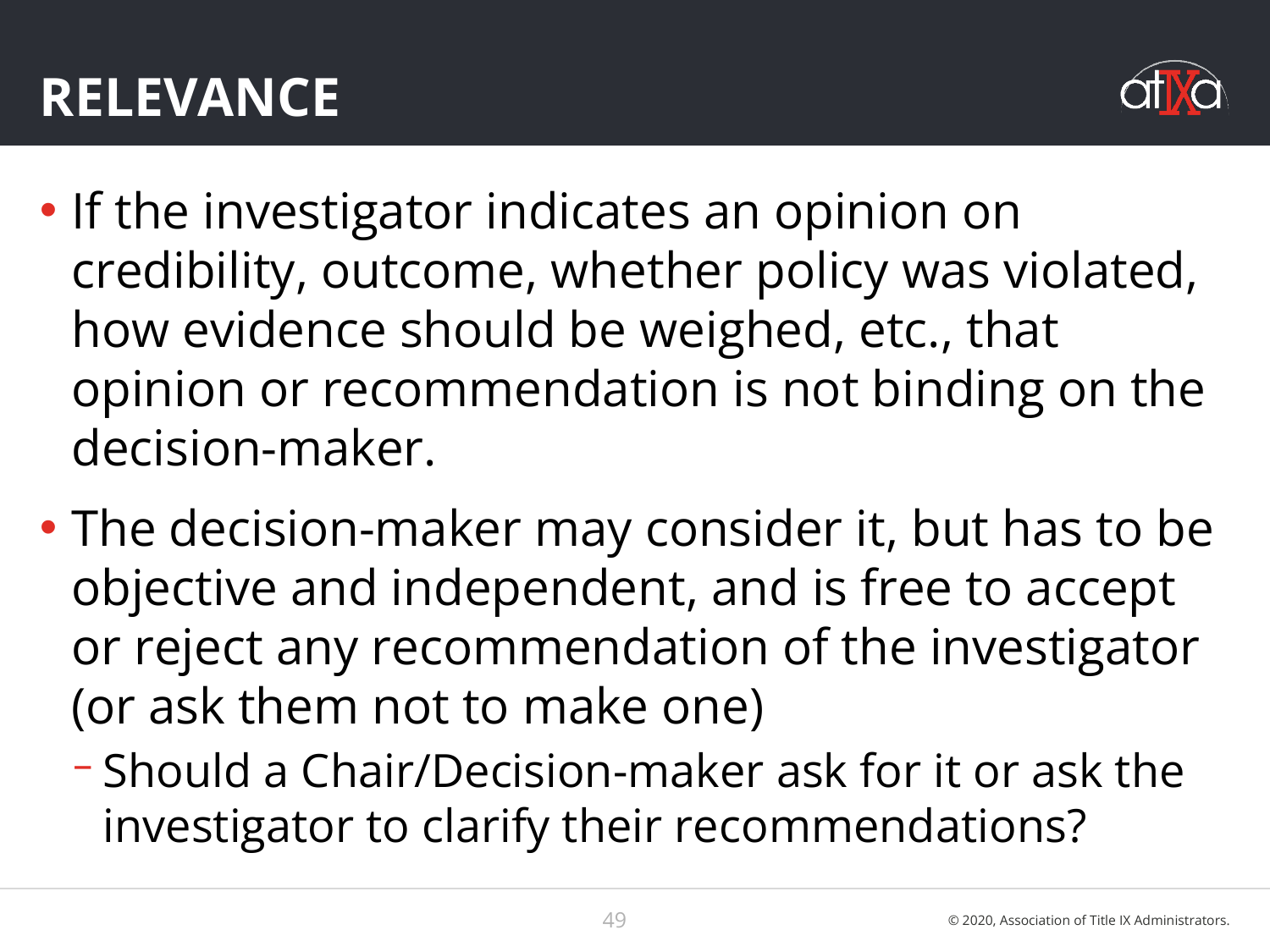

# relevance
If the investigator indicates an opinion on credibility, outcome, whether policy was violated, how evidence should be weighed, etc., that opinion or recommendation is not binding on the decision-maker.
The decision-maker may consider it, but has to be objective and independent, and is free to accept or reject any recommendation of the investigator (or ask them not to make one)
Should a Chair/Decision-maker ask for it or ask the investigator to clarify their recommendations?

49